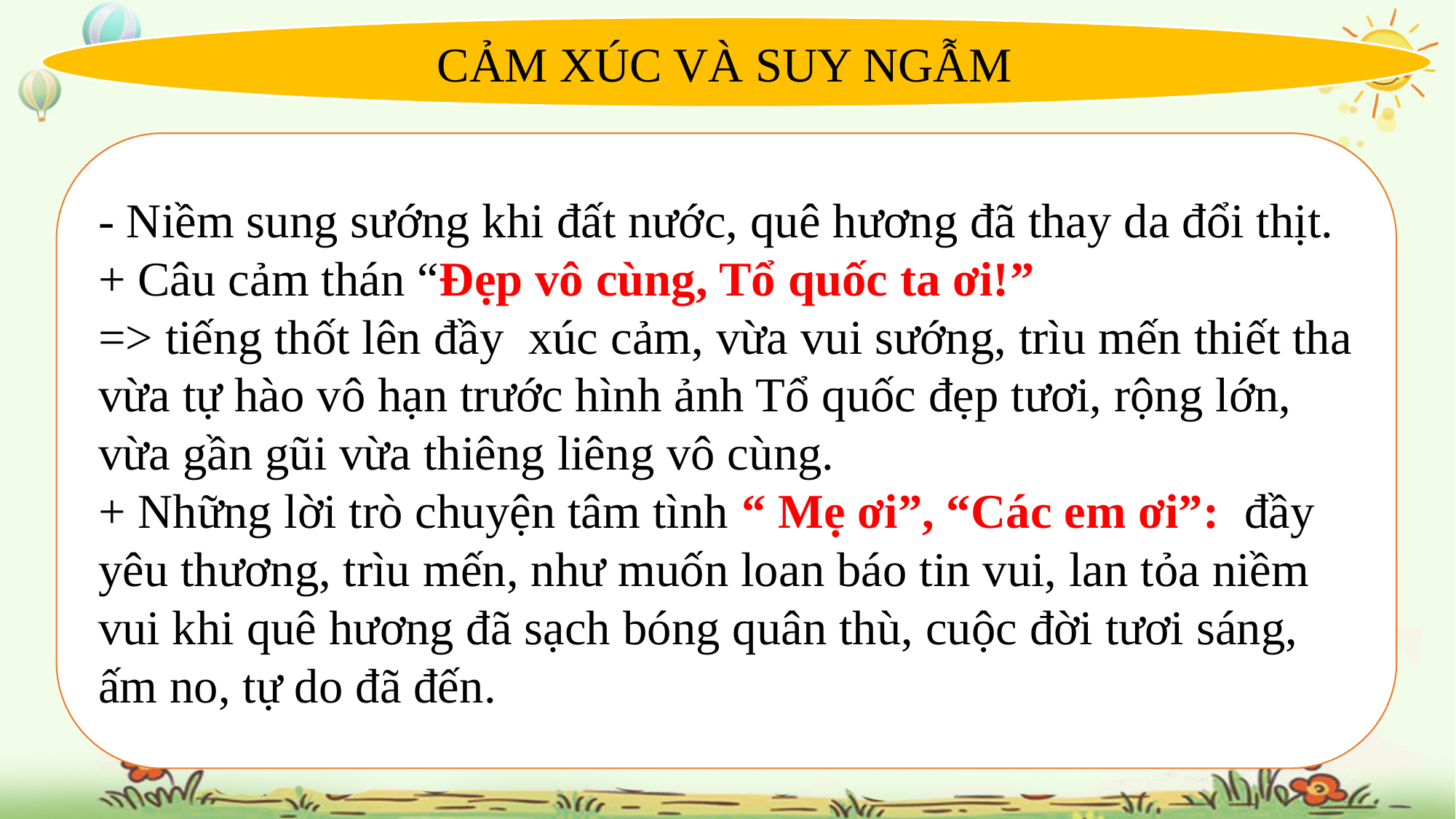

CẢM XÚC VÀ SUY NGẪM

- Niềm sung sướng khi đất nước, quê hương đã thay da đổi thịt.
+ Câu cảm thán “Đẹp vô cùng, Tổ quốc ta ơi!”
=> tiếng thốt lên đầy  xúc cảm, vừa vui sướng, trìu mến thiết tha vừa tự hào vô hạn trước hình ảnh Tổ quốc đẹp tươi, rộng lớn, vừa gần gũi vừa thiêng liêng vô cùng.
+ Những lời trò chuyện tâm tình “ Mẹ ơi”, “Các em ơi”:  đầy yêu thương, trìu mến, như muốn loan báo tin vui, lan tỏa niềm vui khi quê hương đã sạch bóng quân thù, cuộc đời tươi sáng, ấm no, tự do đã đến.